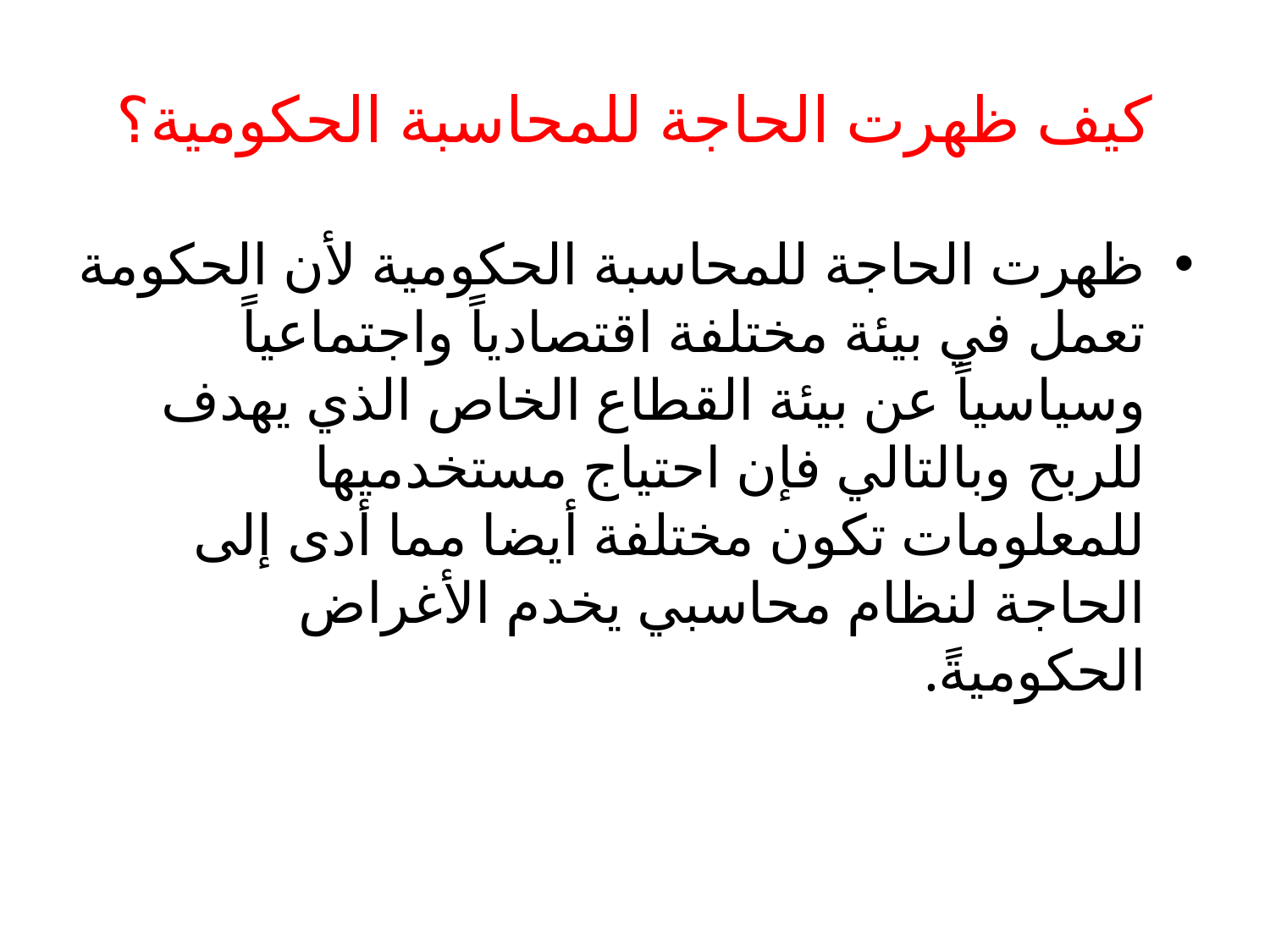

# كيف ظهرت الحاجة للمحاسبة الحكومية؟
ظهرت الحاجة للمحاسبة الحكومية لأن الحكومة تعمل في بيئة مختلفة اقتصادياً واجتماعياً وسياسياً عن بيئة القطاع الخاص الذي يهدف للربح وبالتالي فإن احتياج مستخدميها للمعلومات تكون مختلفة أيضا مما أدى إلى الحاجة لنظام محاسبي يخدم الأغراض الحكوميةً.